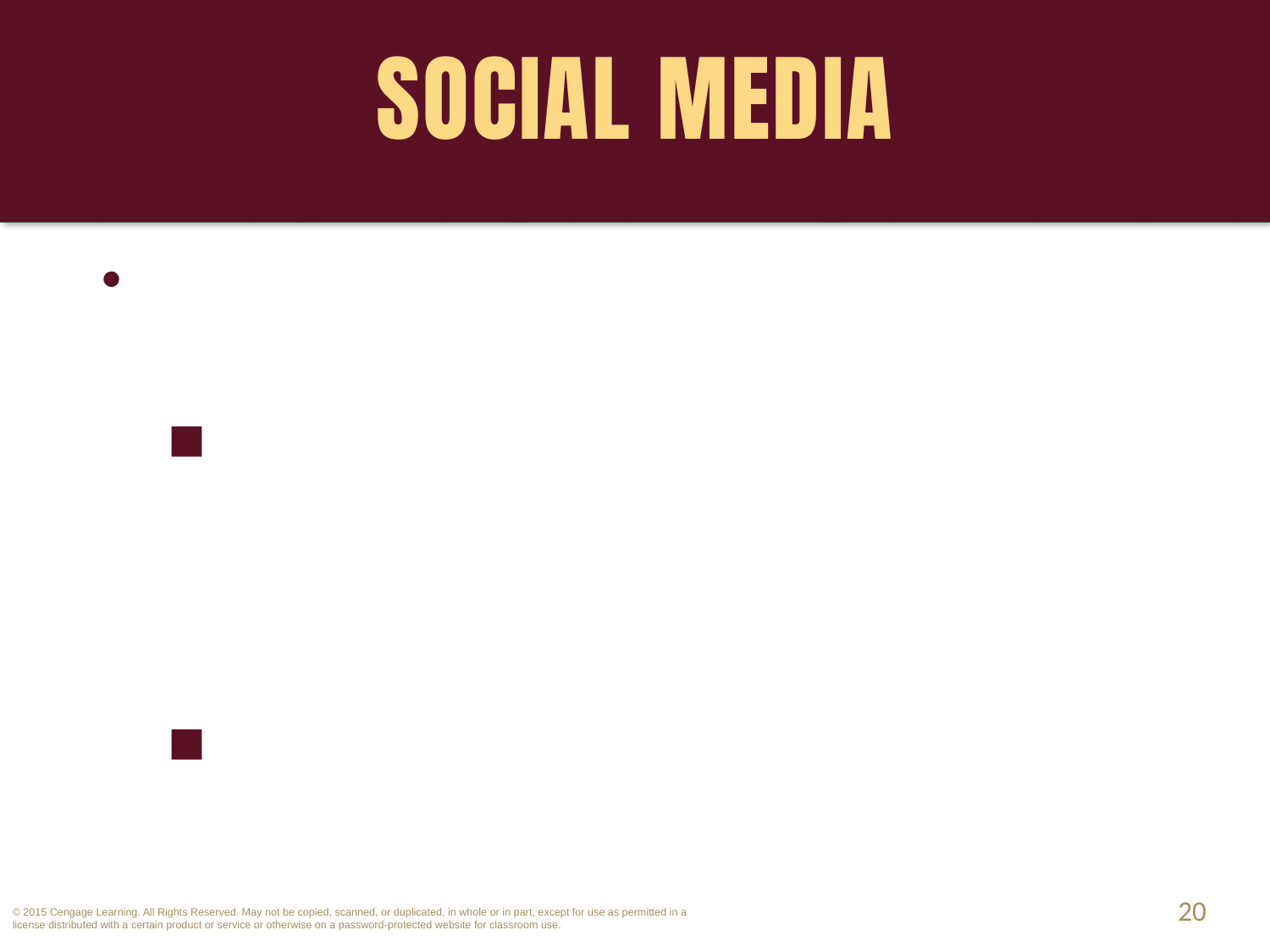

# Social Media
Company-Wide Social Media Networks.
Offered referred to as an ‘intranet’ these are online places for employees to discuss company services and products.
Intranets afford protection of Trade Secrets.

20